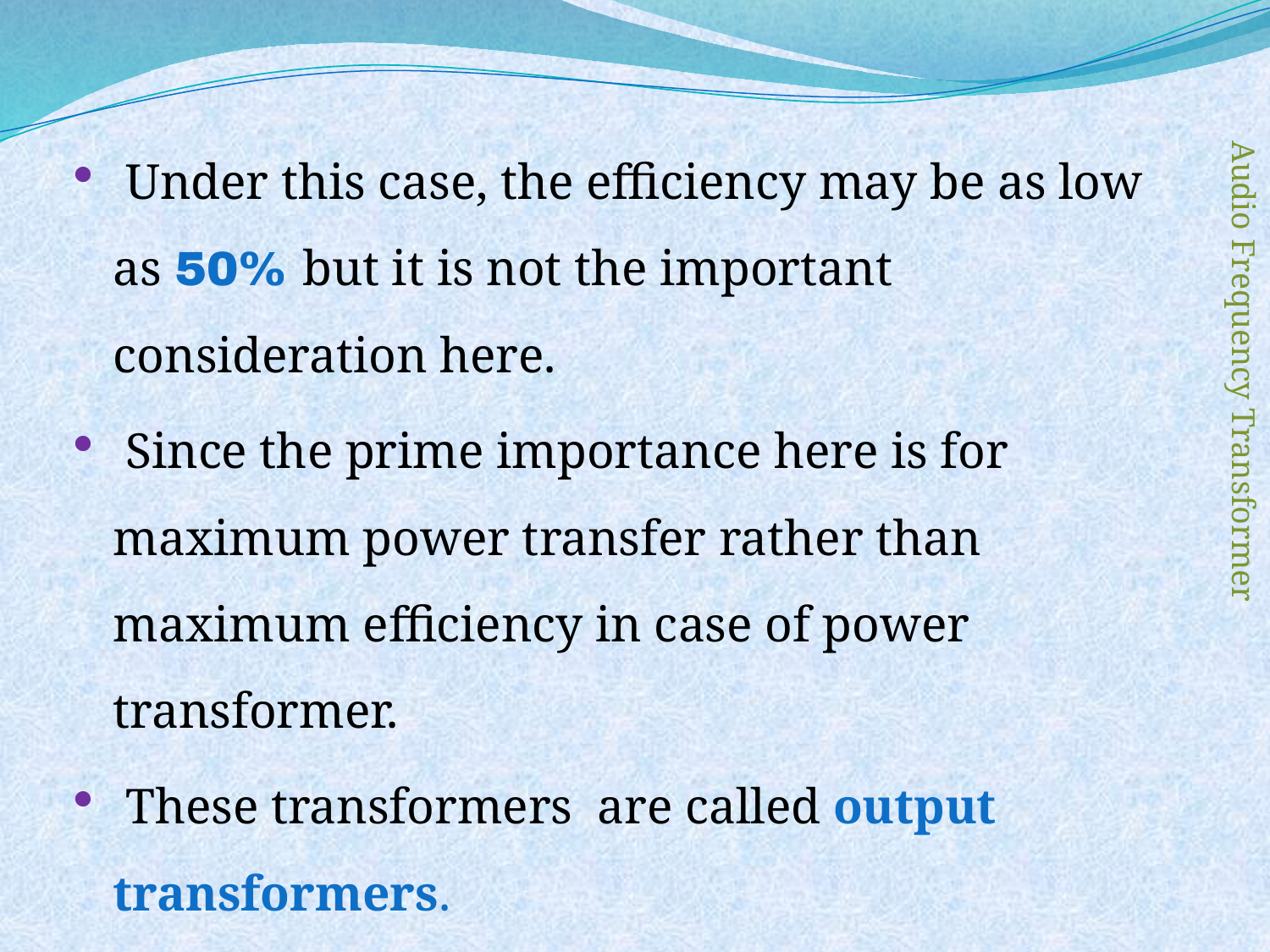

#
 Under this case, the efficiency may be as low as 50% but it is not the important consideration here.
 Since the prime importance here is for maximum power transfer rather than maximum efficiency in case of power transformer.
 These transformers  are called output transformers.
Audio Frequency Transformer